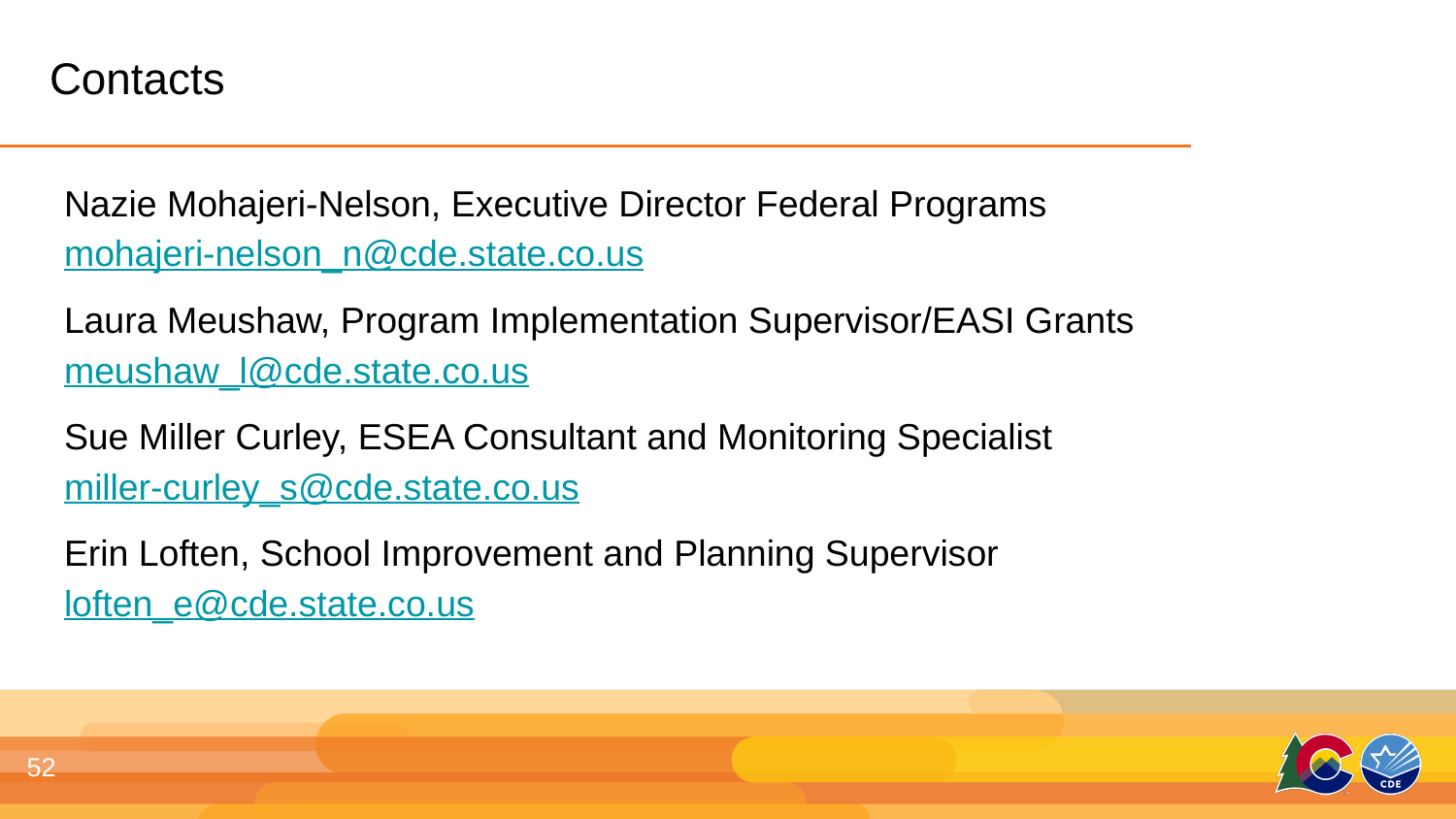

# Contacts
Nazie Mohajeri-Nelson, Executive Director Federal Programs
mohajeri-nelson_n@cde.state.co.us
Laura Meushaw, Program Implementation Supervisor/EASI Grants
meushaw_l@cde.state.co.us
Sue Miller Curley, ESEA Consultant and Monitoring Specialist
miller-curley_s@cde.state.co.us
Erin Loften, School Improvement and Planning Supervisor
loften_e@cde.state.co.us